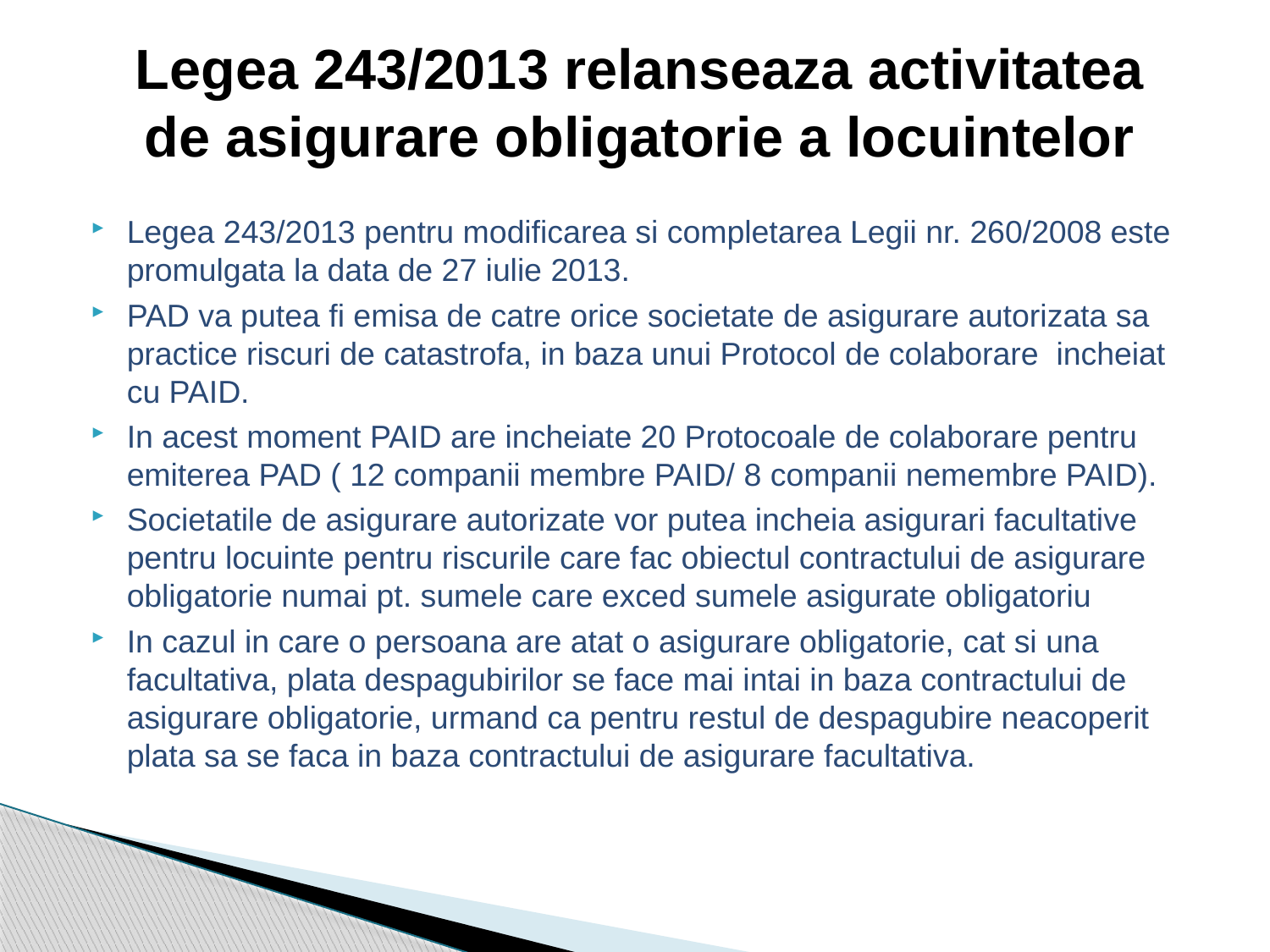

Legea 243/2013 relanseaza activitatea
de asigurare obligatorie a locuintelor
Legea 243/2013 pentru modificarea si completarea Legii nr. 260/2008 este promulgata la data de 27 iulie 2013.
PAD va putea fi emisa de catre orice societate de asigurare autorizata sa practice riscuri de catastrofa, in baza unui Protocol de colaborare  incheiat cu PAID.
In acest moment PAID are incheiate 20 Protocoale de colaborare pentru emiterea PAD ( 12 companii membre PAID/ 8 companii nemembre PAID).
Societatile de asigurare autorizate vor putea incheia asigurari facultative pentru locuinte pentru riscurile care fac obiectul contractului de asigurare obligatorie numai pt. sumele care exced sumele asigurate obligatoriu
In cazul in care o persoana are atat o asigurare obligatorie, cat si una facultativa, plata despagubirilor se face mai intai in baza contractului de asigurare obligatorie, urmand ca pentru restul de despagubire neacoperit plata sa se faca in baza contractului de asigurare facultativa.